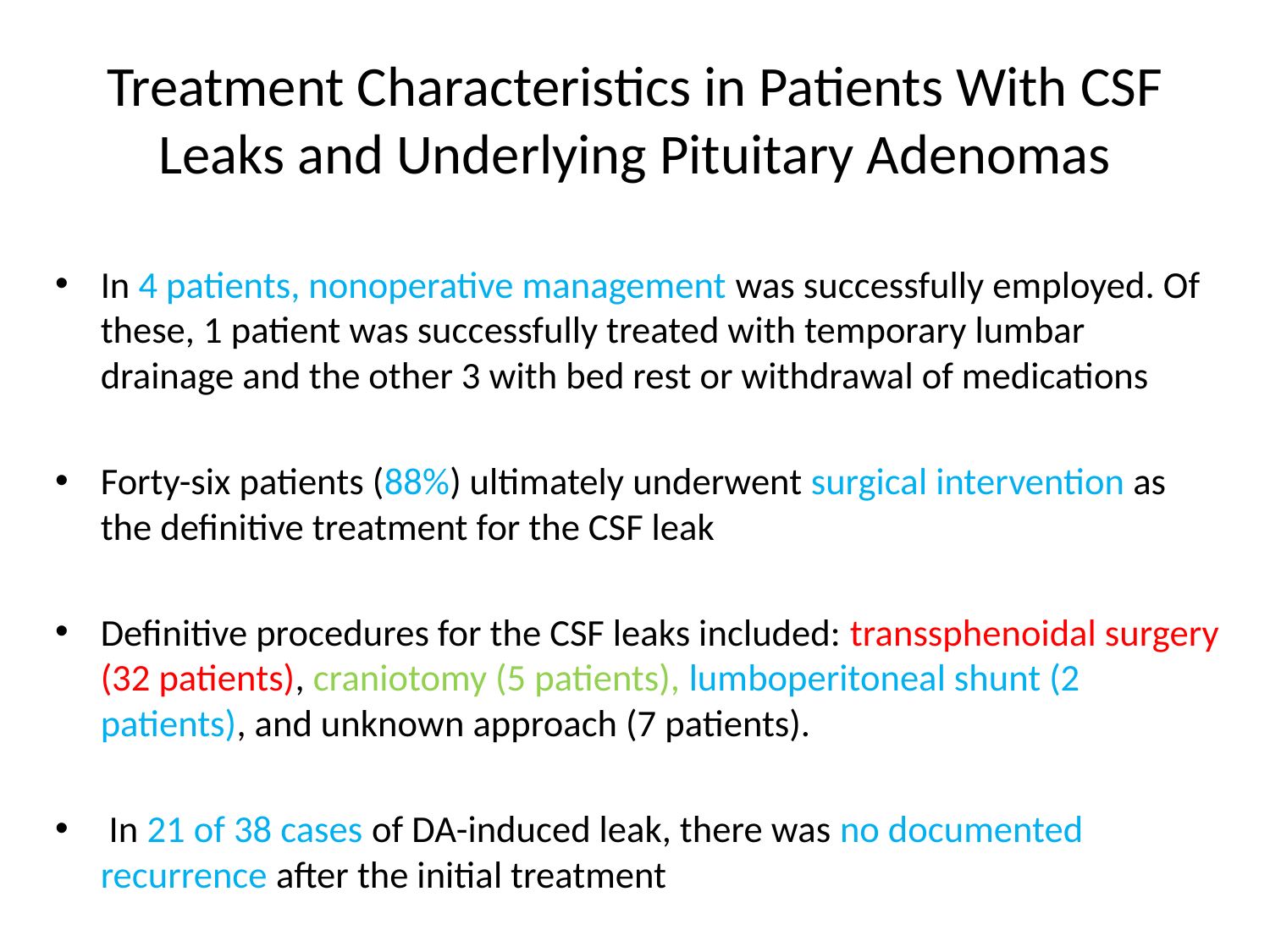

# Treatment Characteristics in Patients With CSF Leaks and Underlying Pituitary Adenomas
In 4 patients, nonoperative management was successfully employed. Of these, 1 patient was successfully treated with temporary lumbar drainage and the other 3 with bed rest or withdrawal of medications

Forty-six patients (88%) ultimately underwent surgical intervention as the definitive treatment for the CSF leak

Definitive procedures for the CSF leaks included: transsphenoidal surgery (32 patients), craniotomy (5 patients), lumboperitoneal shunt (2 patients), and unknown approach (7 patients).

 In 21 of 38 cases of DA-induced leak, there was no documented recurrence after the initial treatment